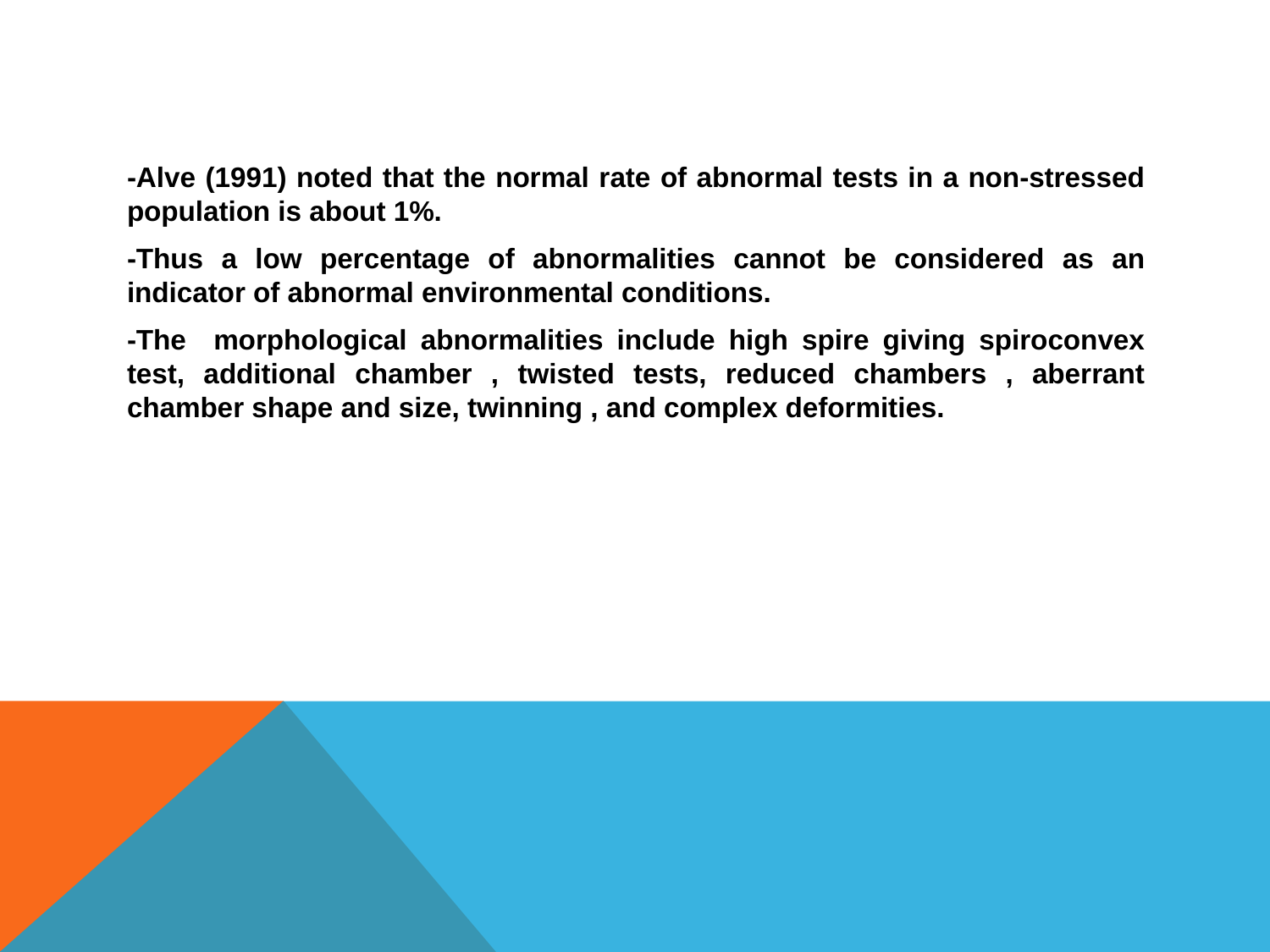

#
-Alve (1991) noted that the normal rate of abnormal tests in a non-stressed population is about 1%.
-Thus a low percentage of abnormalities cannot be considered as an indicator of abnormal environmental conditions.
-The  morphological abnormalities include high spire giving spiroconvex test, additional chamber , twisted tests, reduced chambers , aberrant chamber shape and size, twinning , and complex deformities.